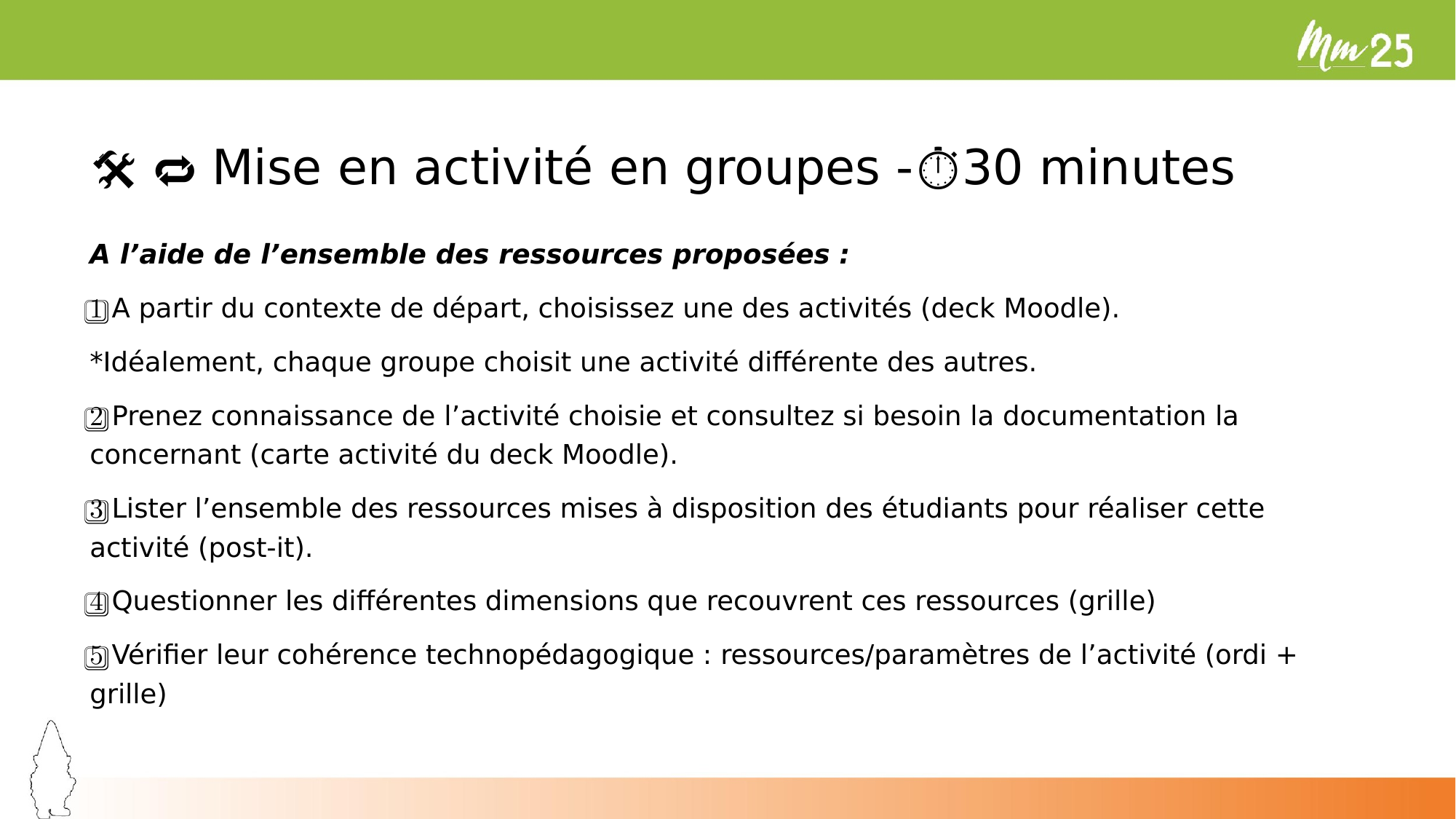

# 🛠️ 🔁 Mise en activité en groupes -⏱️30 minutes
A l’aide de l’ensemble des ressources proposées :
1️⃣ A partir du contexte de départ, choisissez une des activités (deck Moodle).
*Idéalement, chaque groupe choisit une activité différente des autres.
2️⃣ Prenez connaissance de l’activité choisie et consultez si besoin la documentation la concernant (carte activité du deck Moodle).
3️⃣ Lister l’ensemble des ressources mises à disposition des étudiants pour réaliser cette activité (post-it).
4️⃣ Questionner les différentes dimensions que recouvrent ces ressources (grille)
5️⃣ Vérifier leur cohérence technopédagogique : ressources/paramètres de l’activité (ordi + grille)